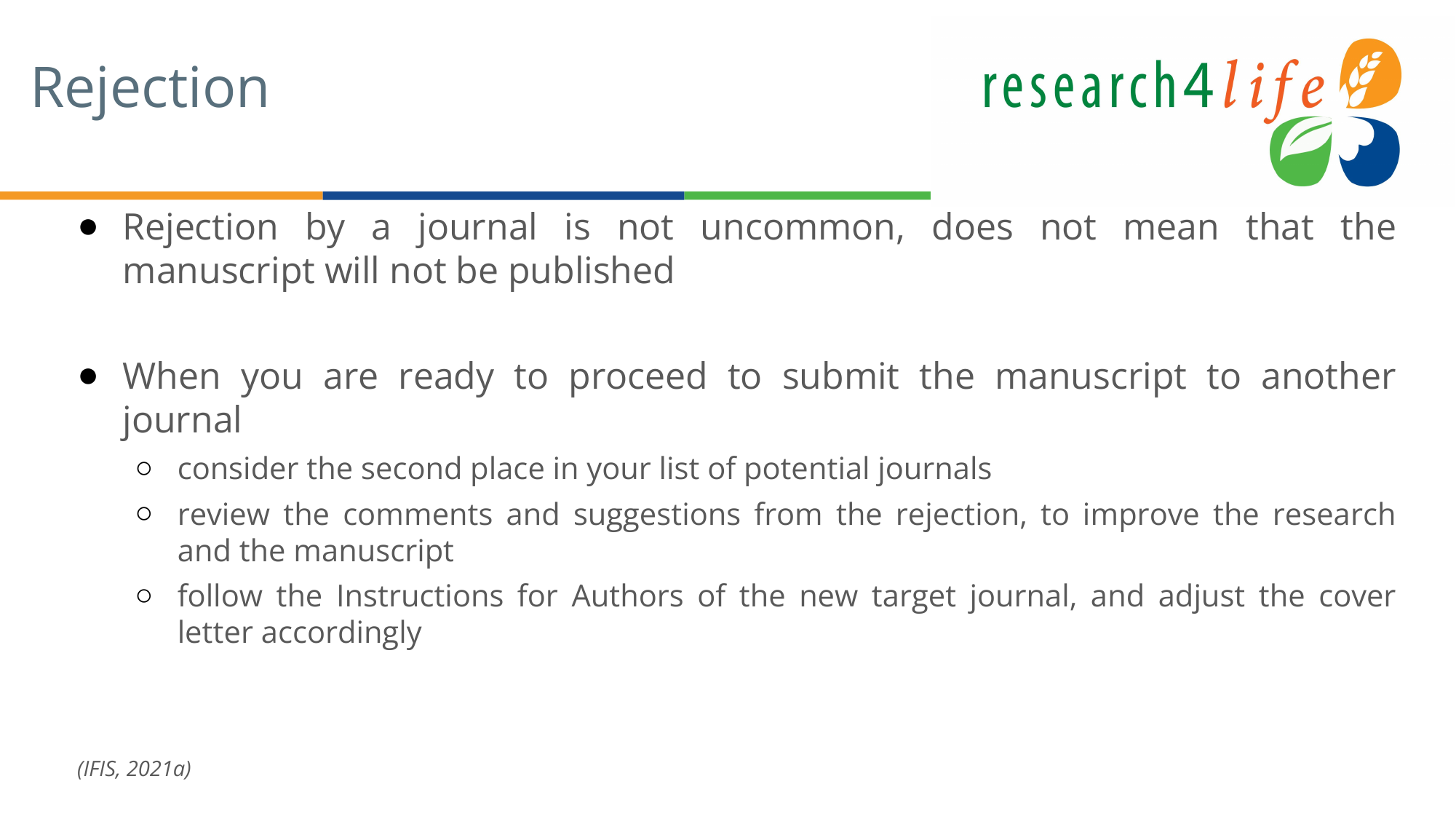

# Rejection
Rejection by a journal is not uncommon, does not mean that the manuscript will not be published

When you are ready to proceed to submit the manuscript to another journal
consider the second place in your list of potential journals
review the comments and suggestions from the rejection, to improve the research and the manuscript
follow the Instructions for Authors of the new target journal, and adjust the cover letter accordingly

(IFIS, 2021a)